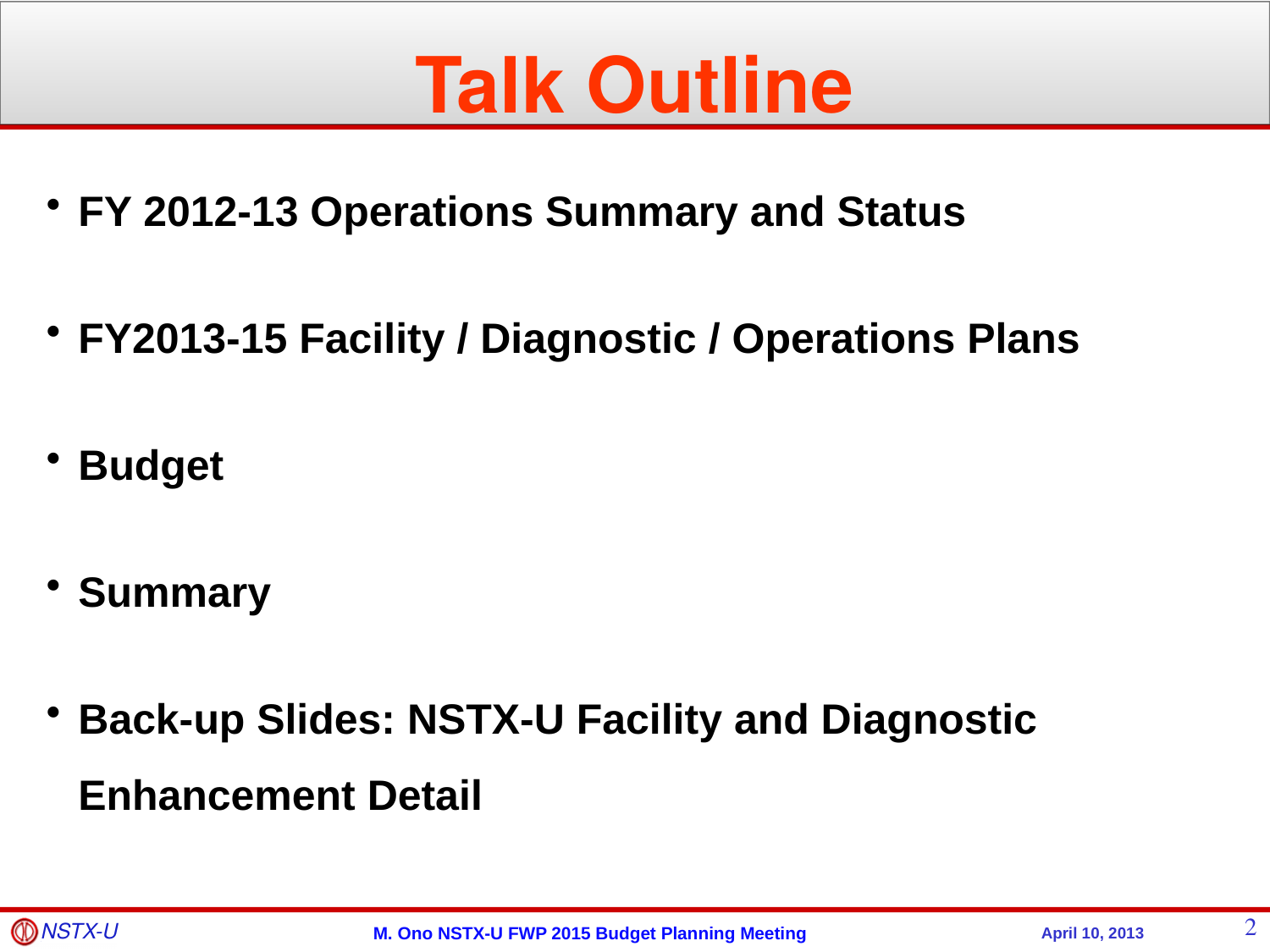

Talk Outline
FY 2012-13 Operations Summary and Status
FY2013-15 Facility / Diagnostic / Operations Plans
Budget
Summary
Back-up Slides: NSTX-U Facility and Diagnostic Enhancement Detail
2